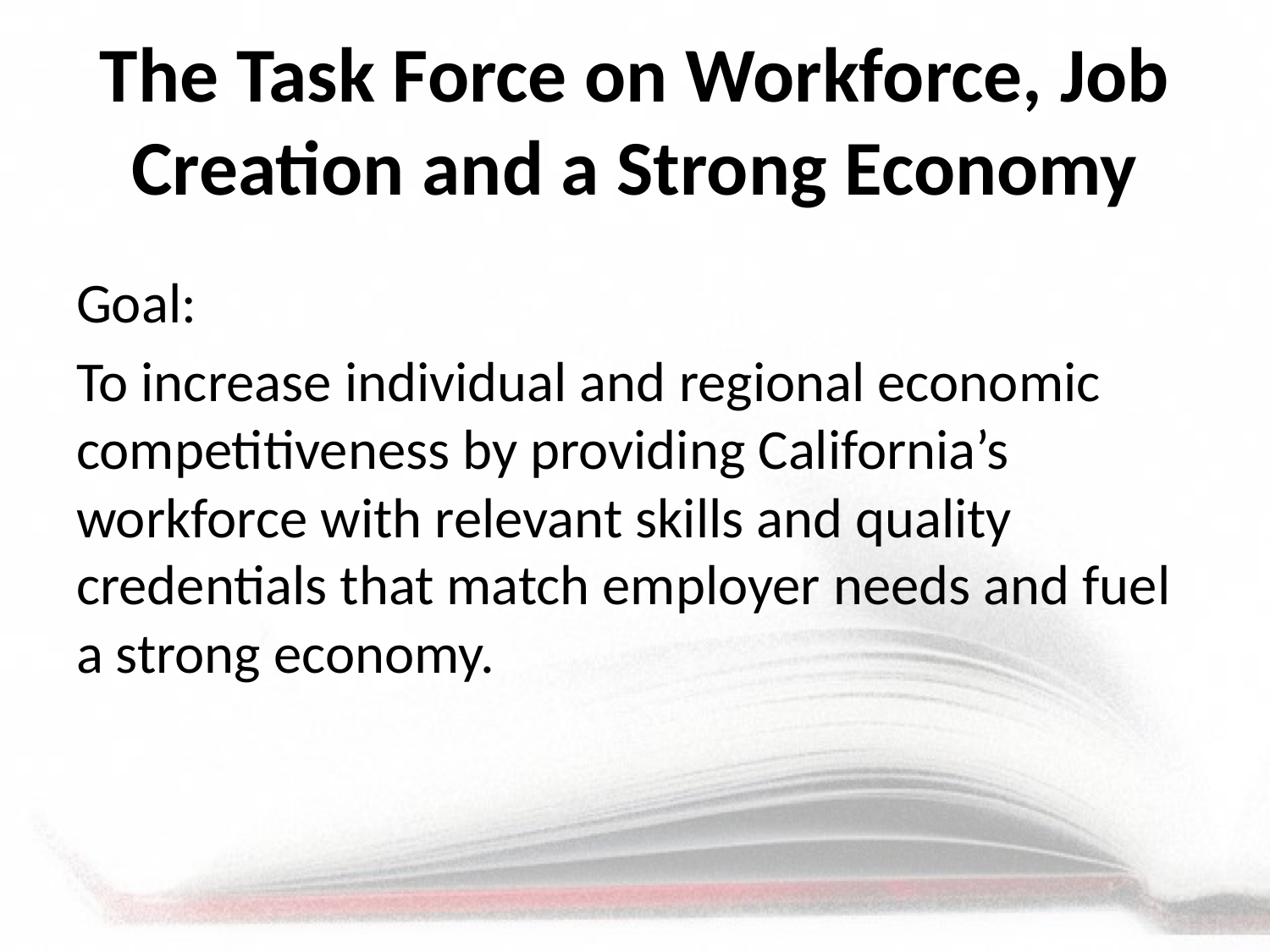

# The Task Force on Workforce, Job Creation and a Strong Economy
Goal:
To increase individual and regional economic competitiveness by providing California’s workforce with relevant skills and quality credentials that match employer needs and fuel a strong economy.